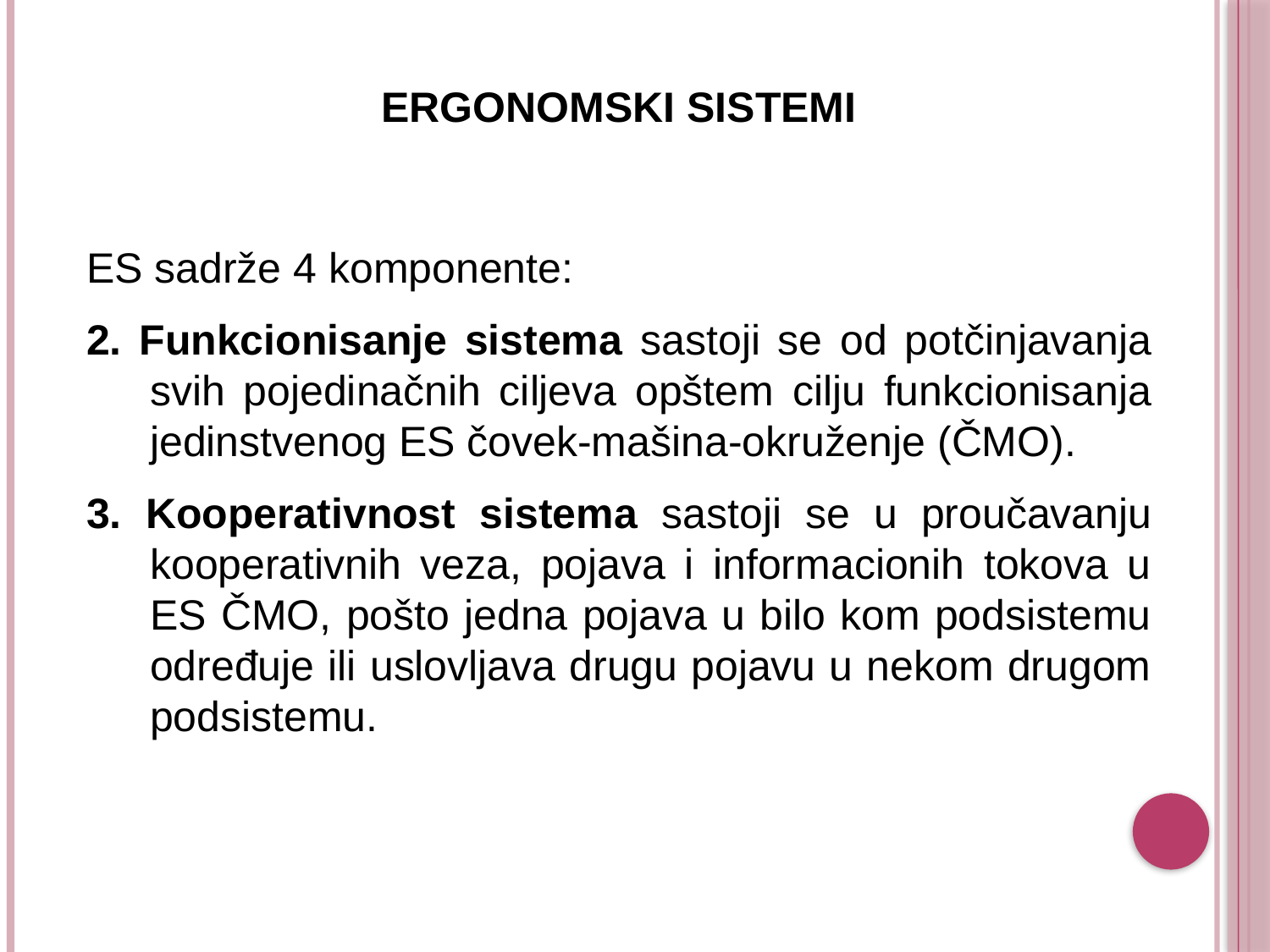

ERGONOMSKI SISTEMI

ES sadrže 4 komponente:
2. Funkcionisanje sistema sastoji se od potčinjavanja svih pojedinačnih ciljeva opštem cilju funkcionisanja jedinstvenog ES čovek-mašina-okruženje (ČMO).
3. Kooperativnost sistema sastoji se u proučavanju kooperativnih veza, pojava i informacionih tokova u ES ČMO, pošto jedna pojava u bilo kom podsistemu određuje ili uslovljava drugu pojavu u nekom drugom podsistemu.